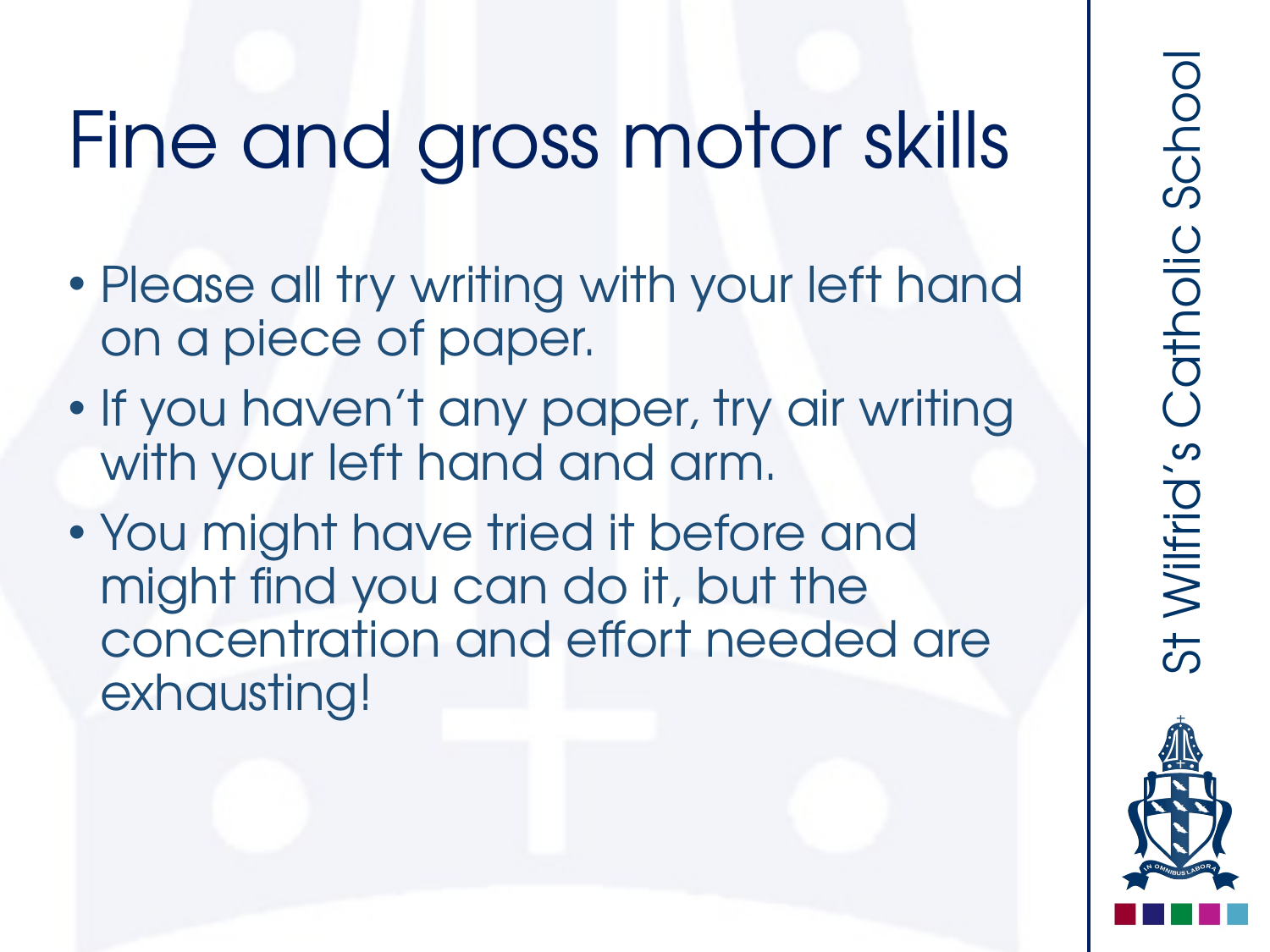

# Fine and gross motor skills
Please all try writing with your left hand on a piece of paper.
If you haven’t any paper, try air writing with your left hand and arm.
You might have tried it before and might find you can do it, but the concentration and effort needed are exhausting!